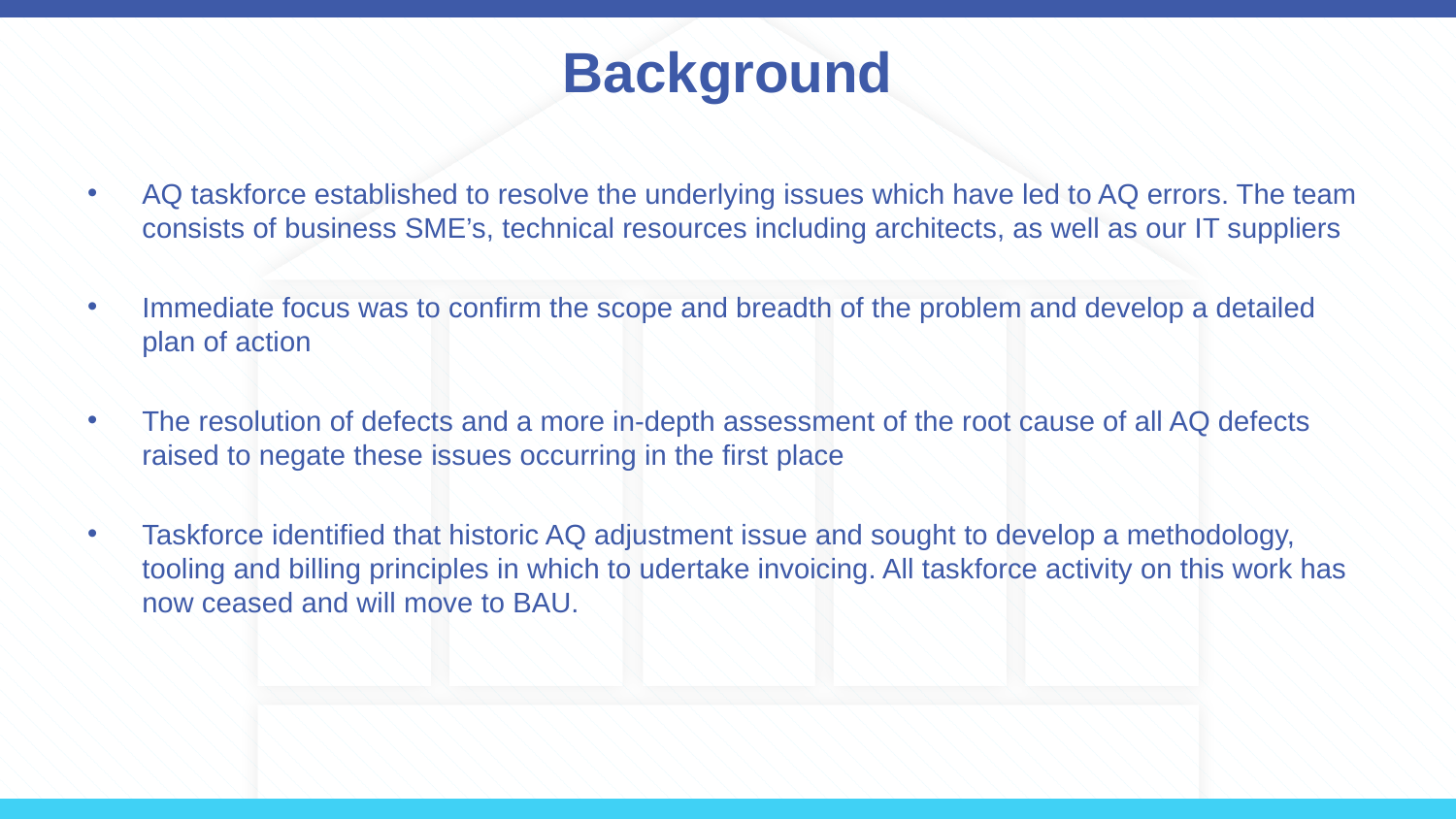

# Background
AQ taskforce established to resolve the underlying issues which have led to AQ errors. The team consists of business SME’s, technical resources including architects, as well as our IT suppliers

Immediate focus was to confirm the scope and breadth of the problem and develop a detailed plan of action

The resolution of defects and a more in-depth assessment of the root cause of all AQ defects raised to negate these issues occurring in the first place

Taskforce identified that historic AQ adjustment issue and sought to develop a methodology, tooling and billing principles in which to udertake invoicing. All taskforce activity on this work has now ceased and will move to BAU.